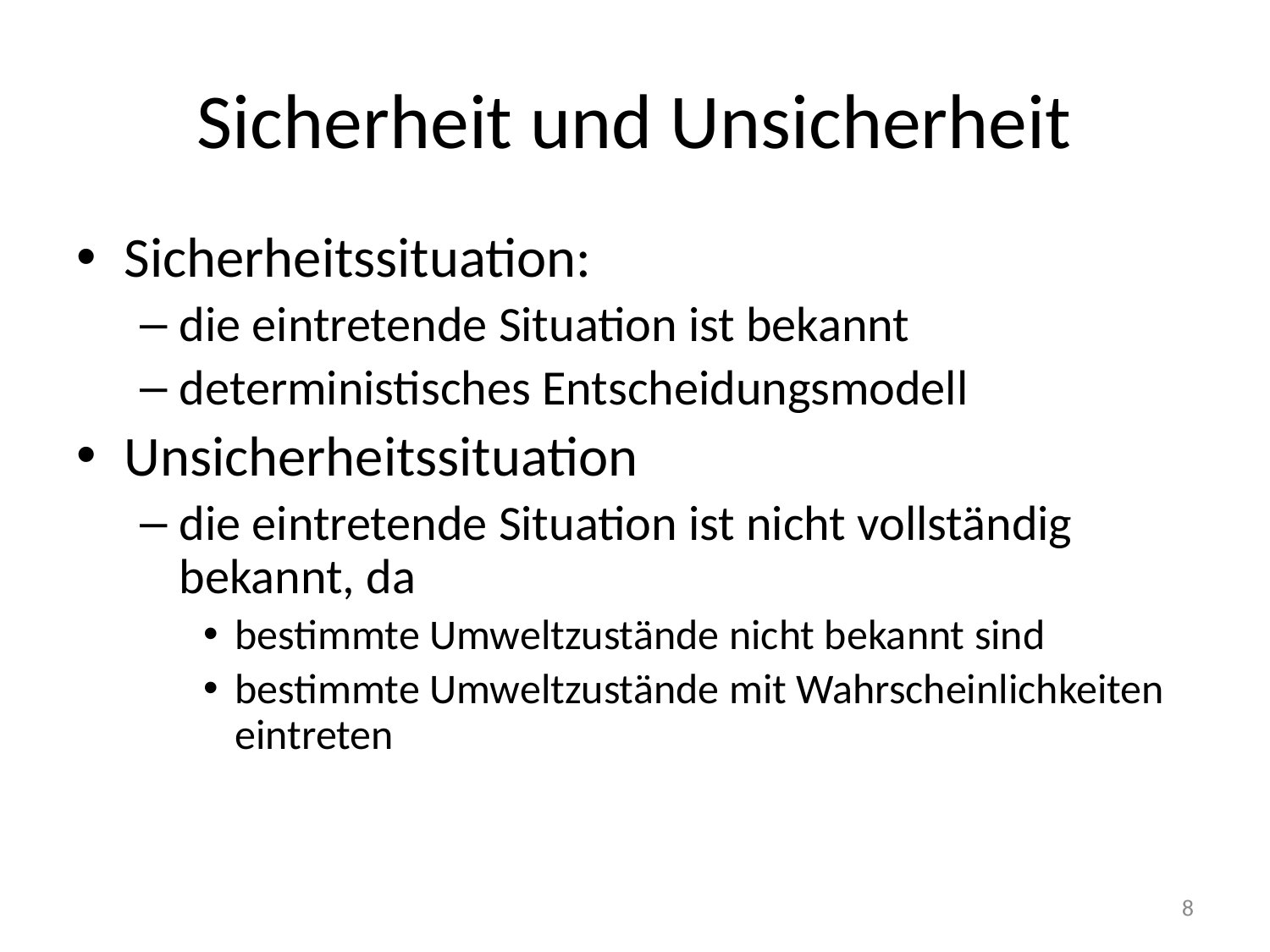

# Sicherheit und Unsicherheit
Sicherheitssituation:
die eintretende Situation ist bekannt
deterministisches Entscheidungsmodell
Unsicherheitssituation
die eintretende Situation ist nicht vollständig bekannt, da
bestimmte Umweltzustände nicht bekannt sind
bestimmte Umweltzustände mit Wahrscheinlichkeiten eintreten
8